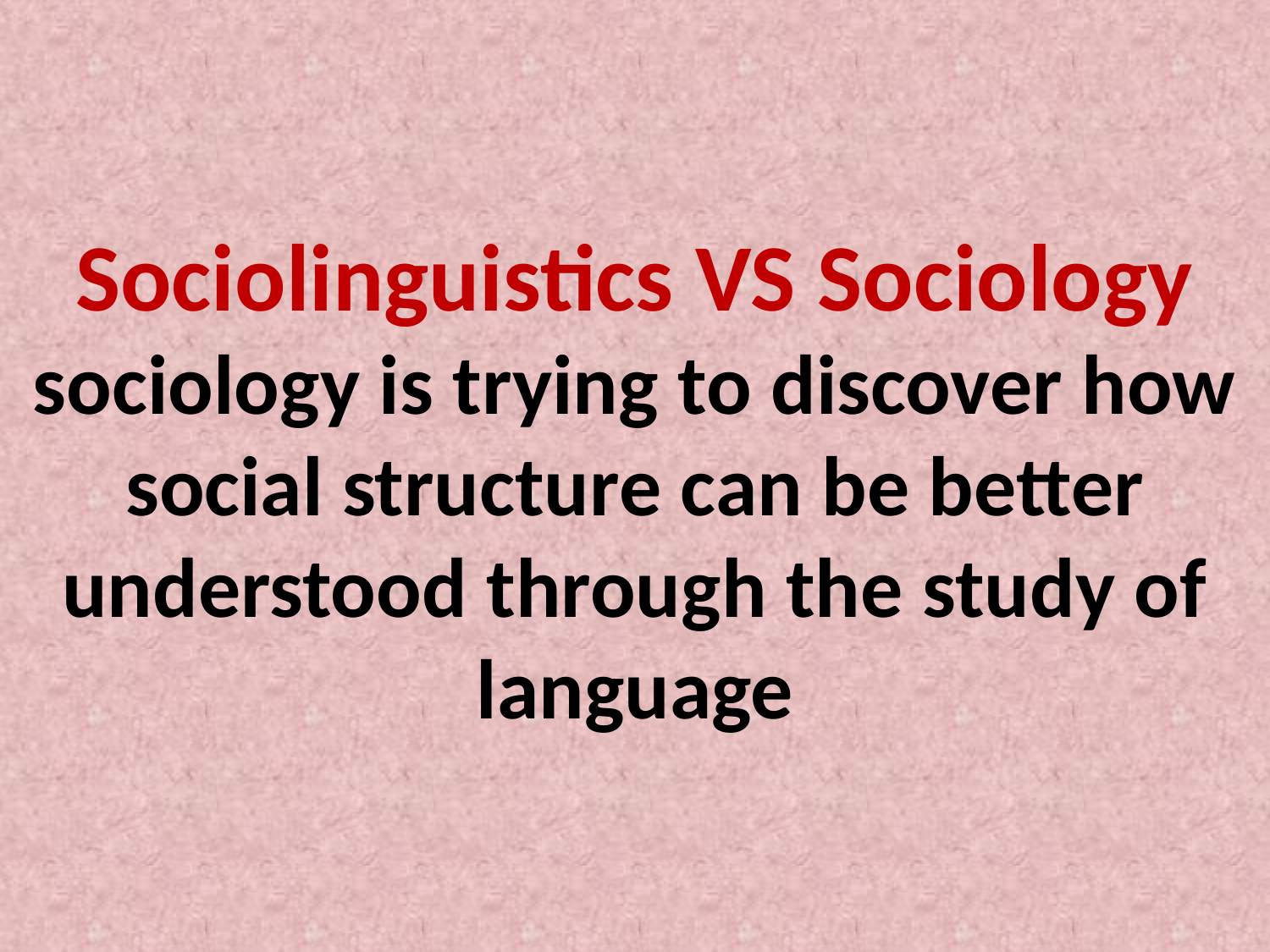

# Sociolinguistics VS Sociology sociology is trying to discover how social structure can be better understood through the study of language